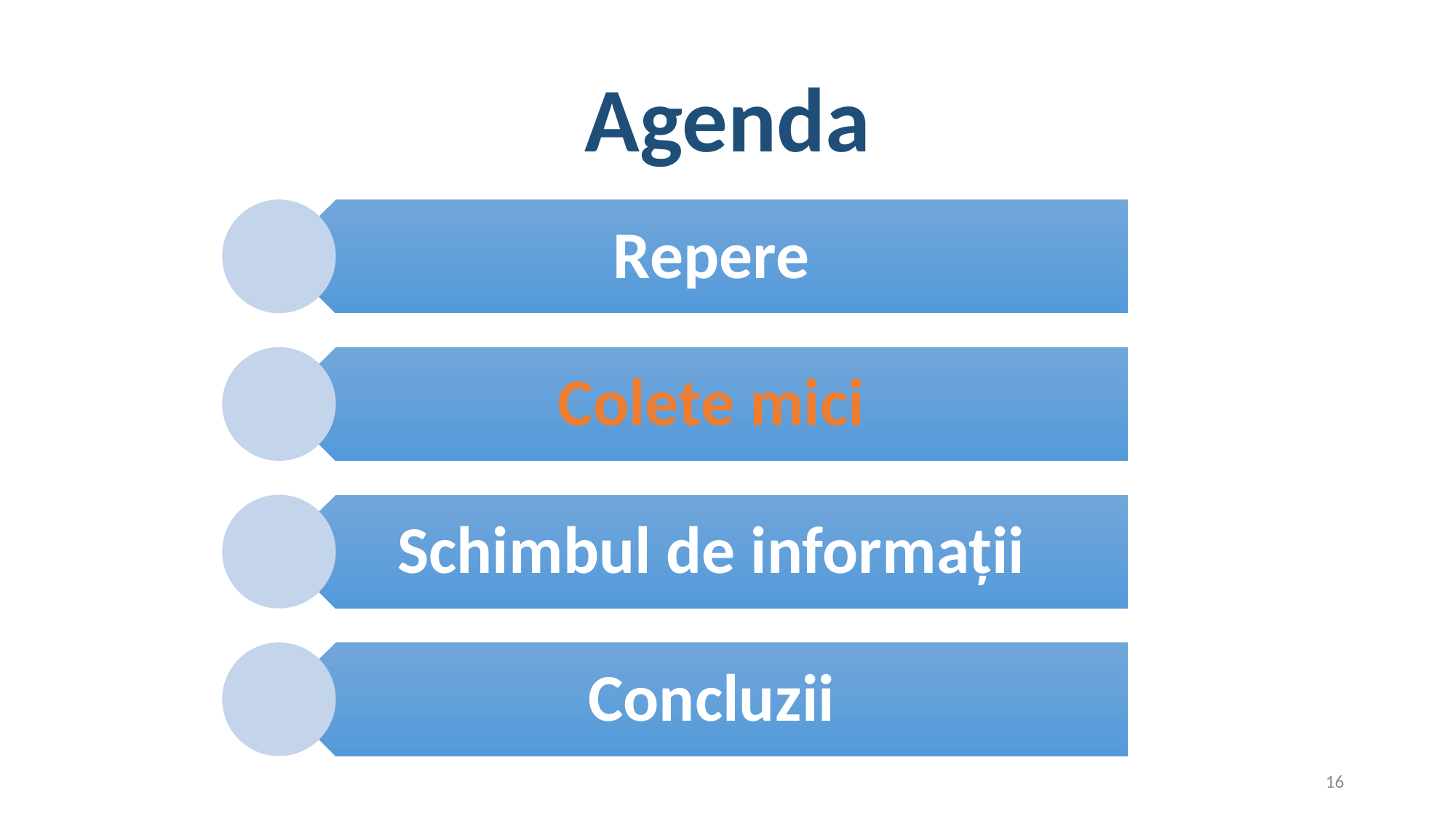

# Agenda
Repere
Colete mici
Schimbul de informații
Concluzii
16